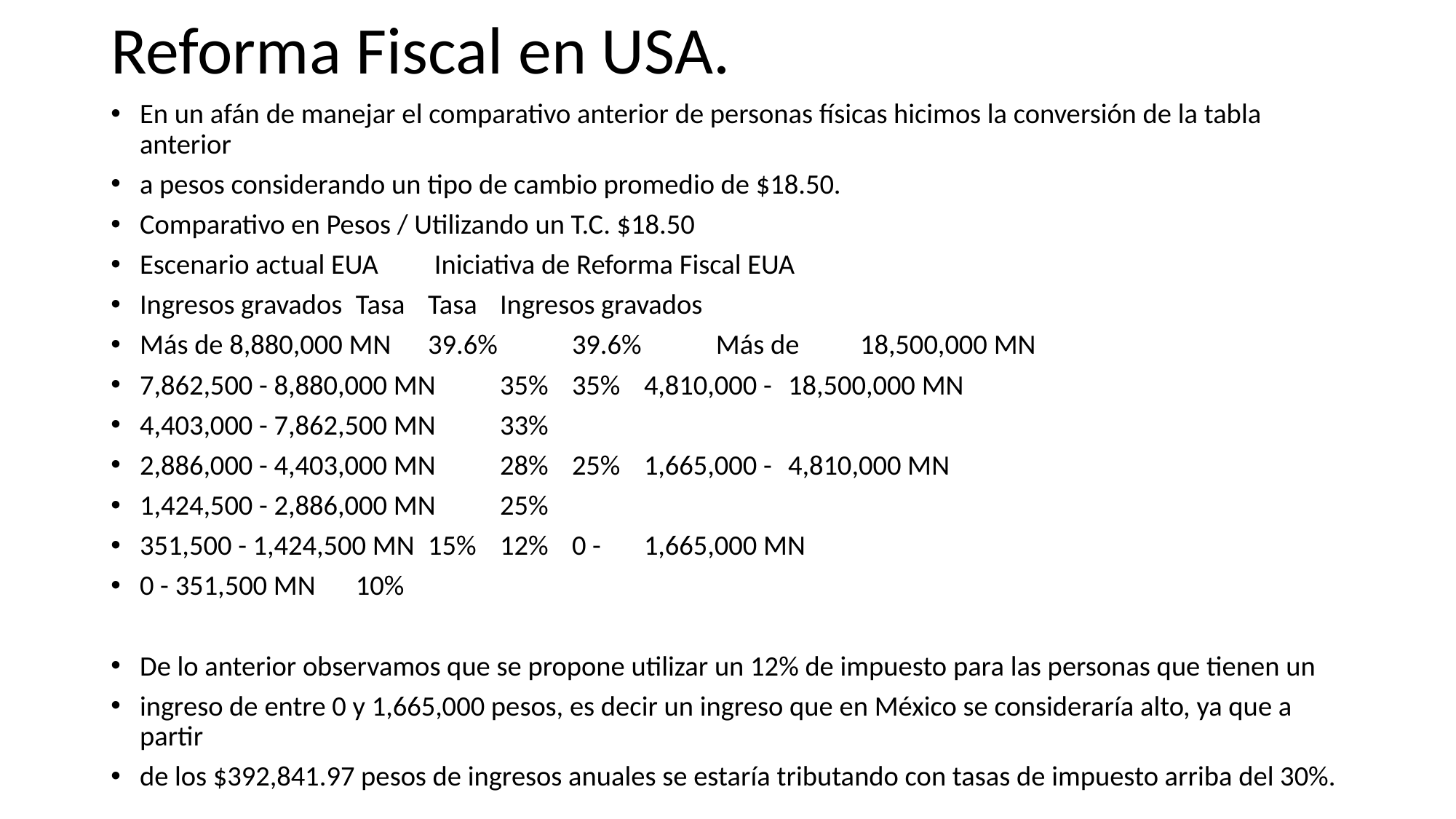

# Reforma Fiscal en USA.
En un afán de manejar el comparativo anterior de personas físicas hicimos la conversión de la tabla anterior
a pesos considerando un tipo de cambio promedio de $18.50.
Comparativo en Pesos / Utilizando un T.C. $18.50
Escenario actual EUA					 Iniciativa de Reforma Fiscal EUA
Ingresos gravados 		Tasa 		Tasa 	Ingresos gravados
Más de 8,880,000 MN		39.6% 		39.6% 	Más de 		18,500,000 MN
7,862,500 - 8,880,000 MN 		35%		35% 	4,810,000 - 	18,500,000 MN
4,403,000 - 7,862,500 MN		33%
2,886,000 - 4,403,000 MN 		28%		25% 	1,665,000 - 	4,810,000 MN
1,424,500 - 2,886,000 MN		25%
351,500 - 1,424,500 MN 		15%		12% 	0 - 		1,665,000 MN
0 - 351,500 MN 			10%

De lo anterior observamos que se propone utilizar un 12% de impuesto para las personas que tienen un
ingreso de entre 0 y 1,665,000 pesos, es decir un ingreso que en México se consideraría alto, ya que a partir
de los $392,841.97 pesos de ingresos anuales se estaría tributando con tasas de impuesto arriba del 30%.